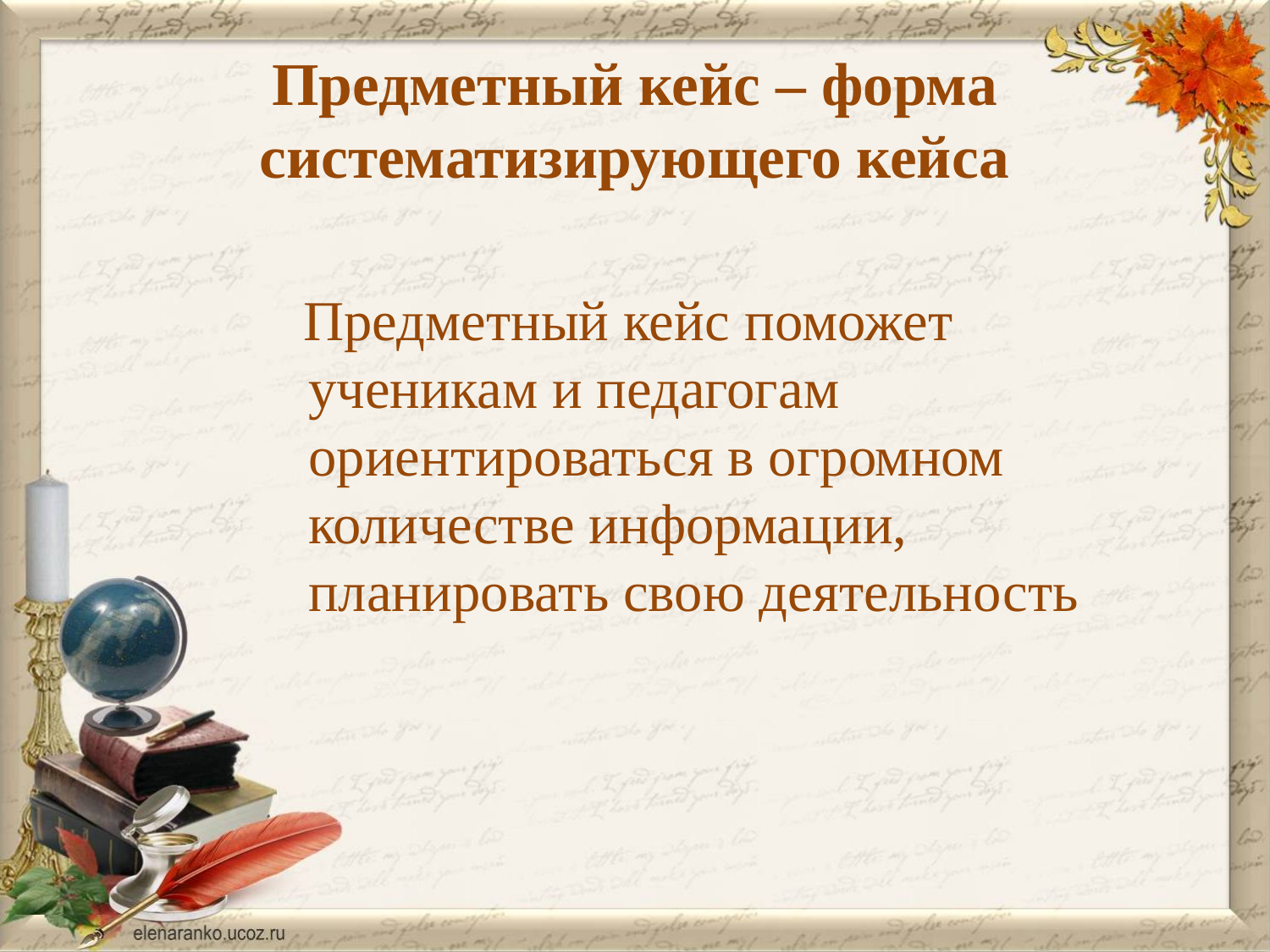

# Предметный кейс – форма систематизирующего кейса
   Предметный кейс поможет ученикам и педагогам ориентироваться в огромном количестве информации, планировать свою деятельность